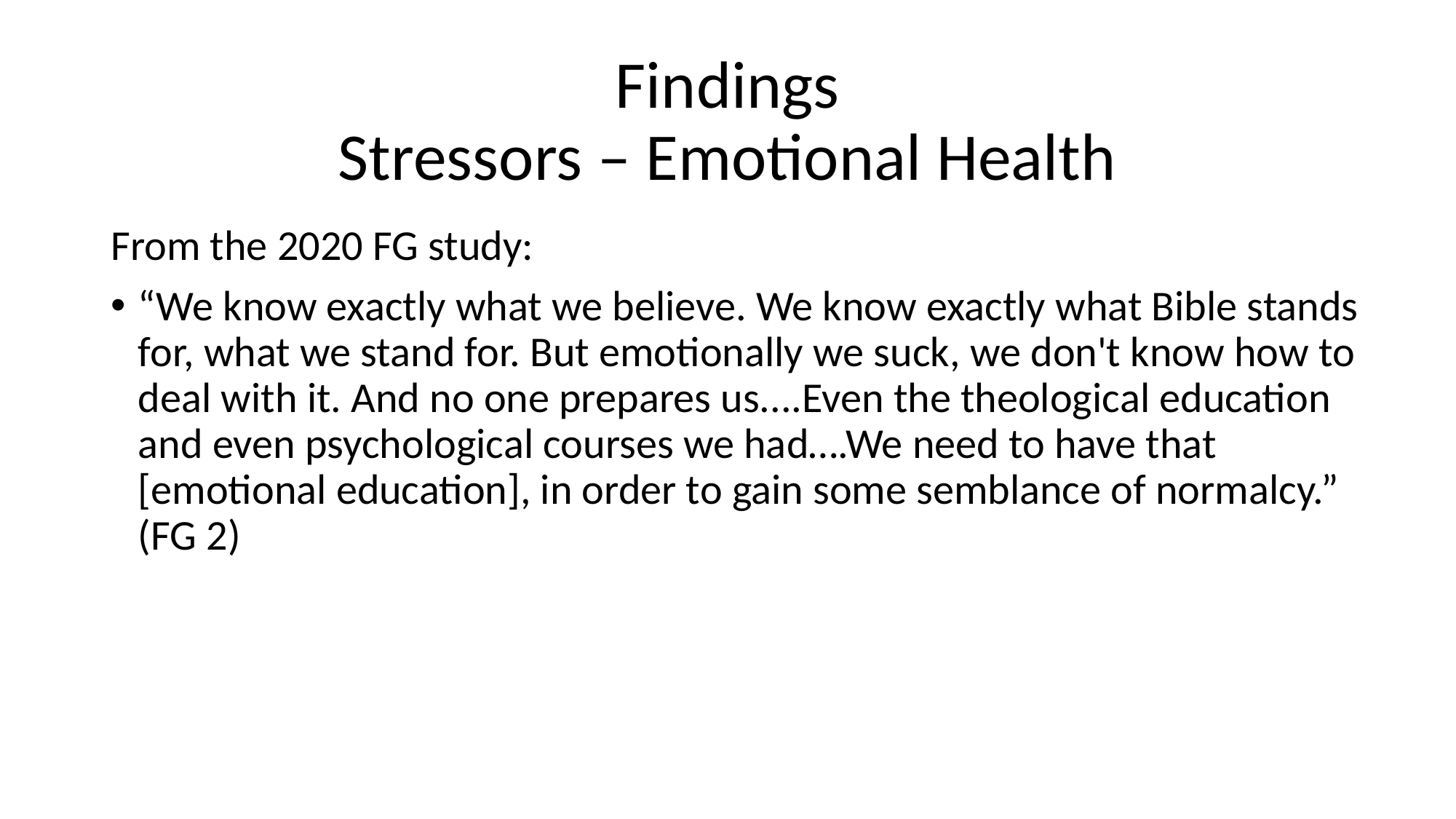

# Findings Stressors – Emotional Health
From the 2020 FG study:
“We know exactly what we believe. We know exactly what Bible stands for, what we stand for. But emotionally we suck, we don't know how to deal with it. And no one prepares us....Even the theological education and even psychological courses we had….We need to have that [emotional education], in order to gain some semblance of normalcy.” (FG 2)